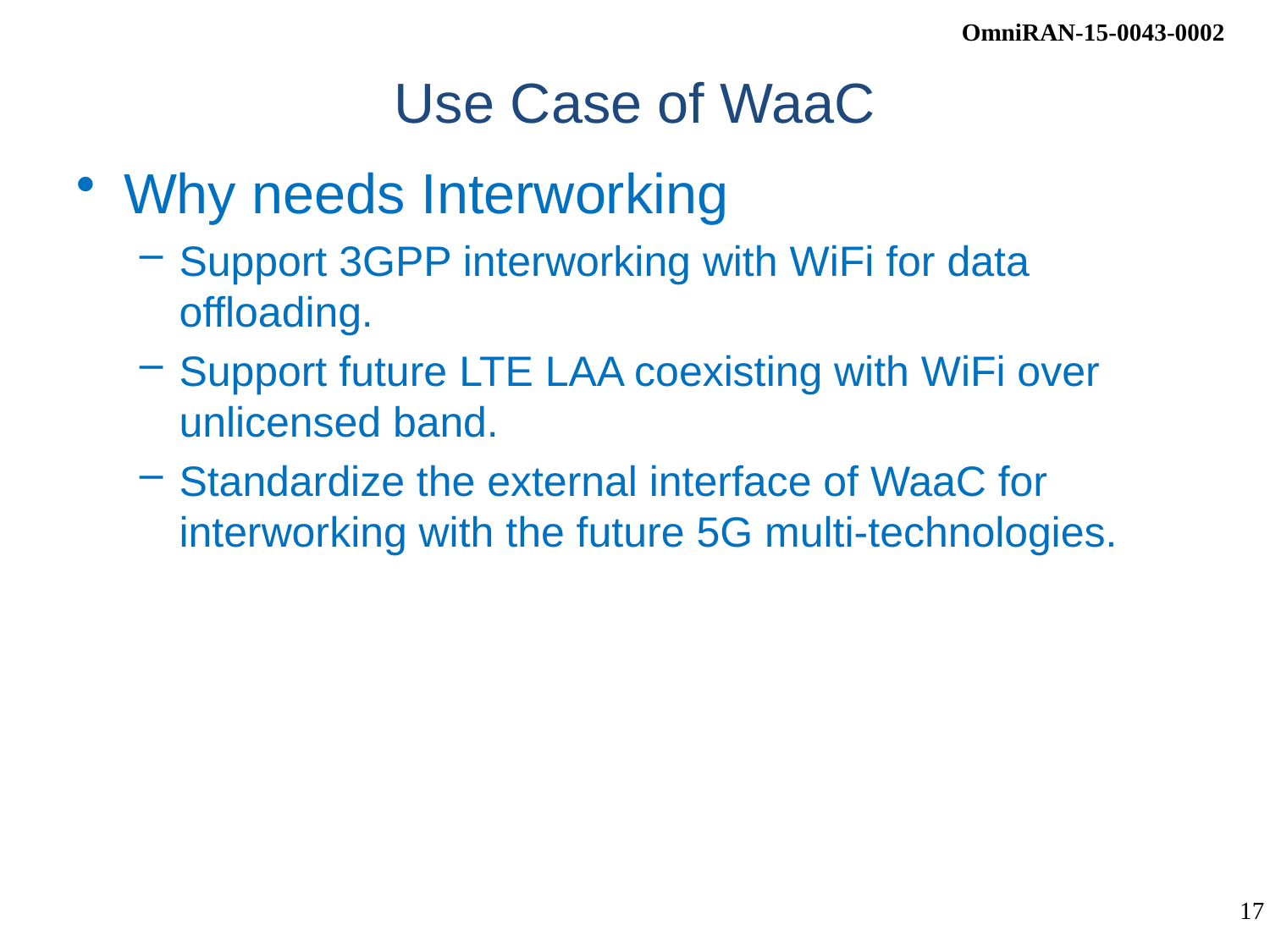

# Use Case of WaaC
Why needs Interworking
Support 3GPP interworking with WiFi for data offloading.
Support future LTE LAA coexisting with WiFi over unlicensed band.
Standardize the external interface of WaaC for interworking with the future 5G multi-technologies.